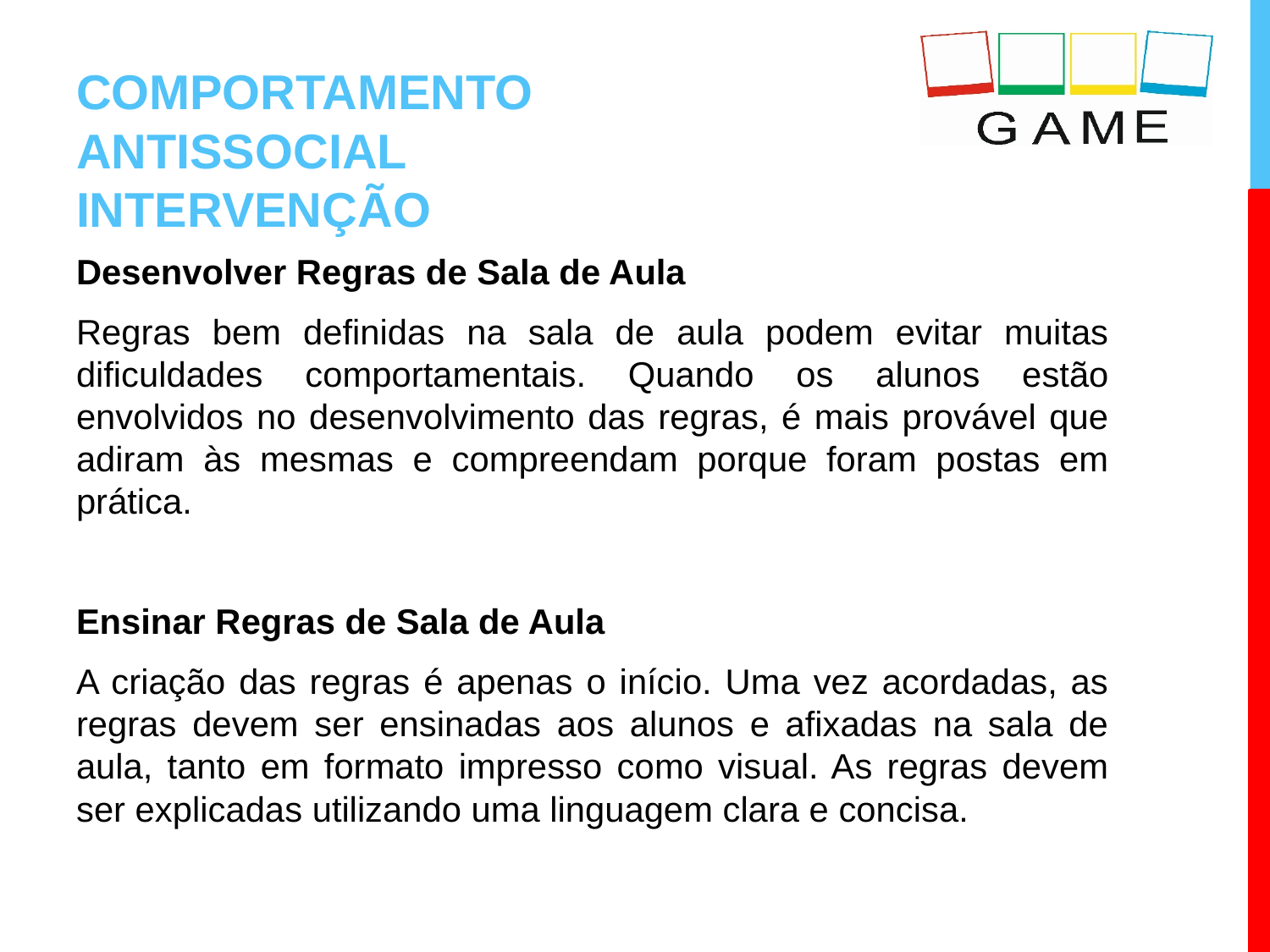

# COMPORTAMENTO ANTISSOCIAL INTERVENÇÃO
Desenvolver Regras de Sala de Aula
Regras bem definidas na sala de aula podem evitar muitas dificuldades comportamentais. Quando os alunos estão envolvidos no desenvolvimento das regras, é mais provável que adiram às mesmas e compreendam porque foram postas em prática.

Ensinar Regras de Sala de Aula
A criação das regras é apenas o início. Uma vez acordadas, as regras devem ser ensinadas aos alunos e afixadas na sala de aula, tanto em formato impresso como visual. As regras devem ser explicadas utilizando uma linguagem clara e concisa.